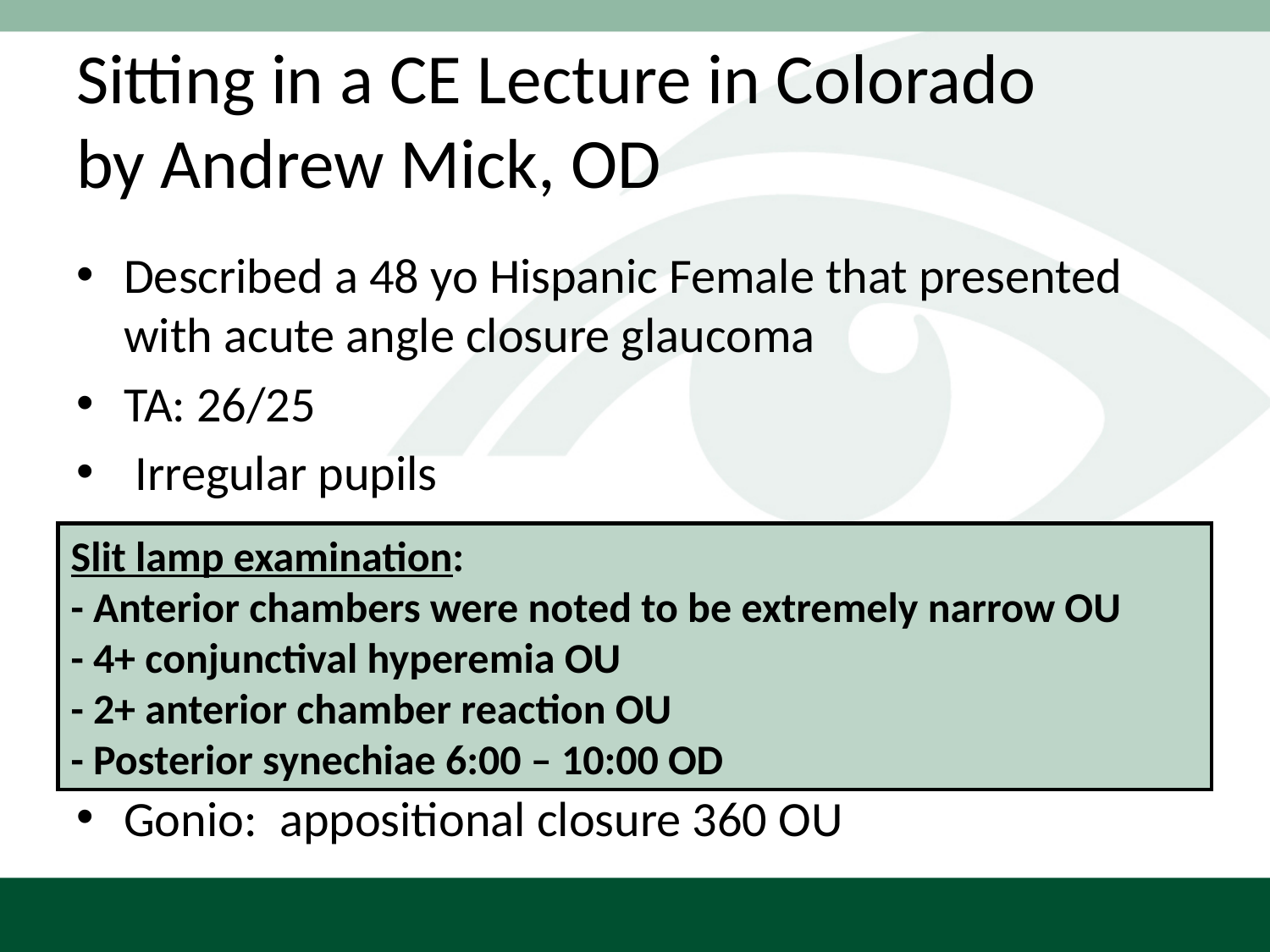

# Sitting in a CE Lecture in Colorado by Andrew Mick, OD
Described a 48 yo Hispanic Female that presented with acute angle closure glaucoma
TA: 26/25
 Irregular pupils

Gonio:  appositional closure 360 OU

Slit lamp examination:
- Anterior chambers were noted to be extremely narrow OU
- 4+ conjunctival hyperemia OU
- 2+ anterior chamber reaction OU
- Posterior synechiae 6:00 – 10:00 OD